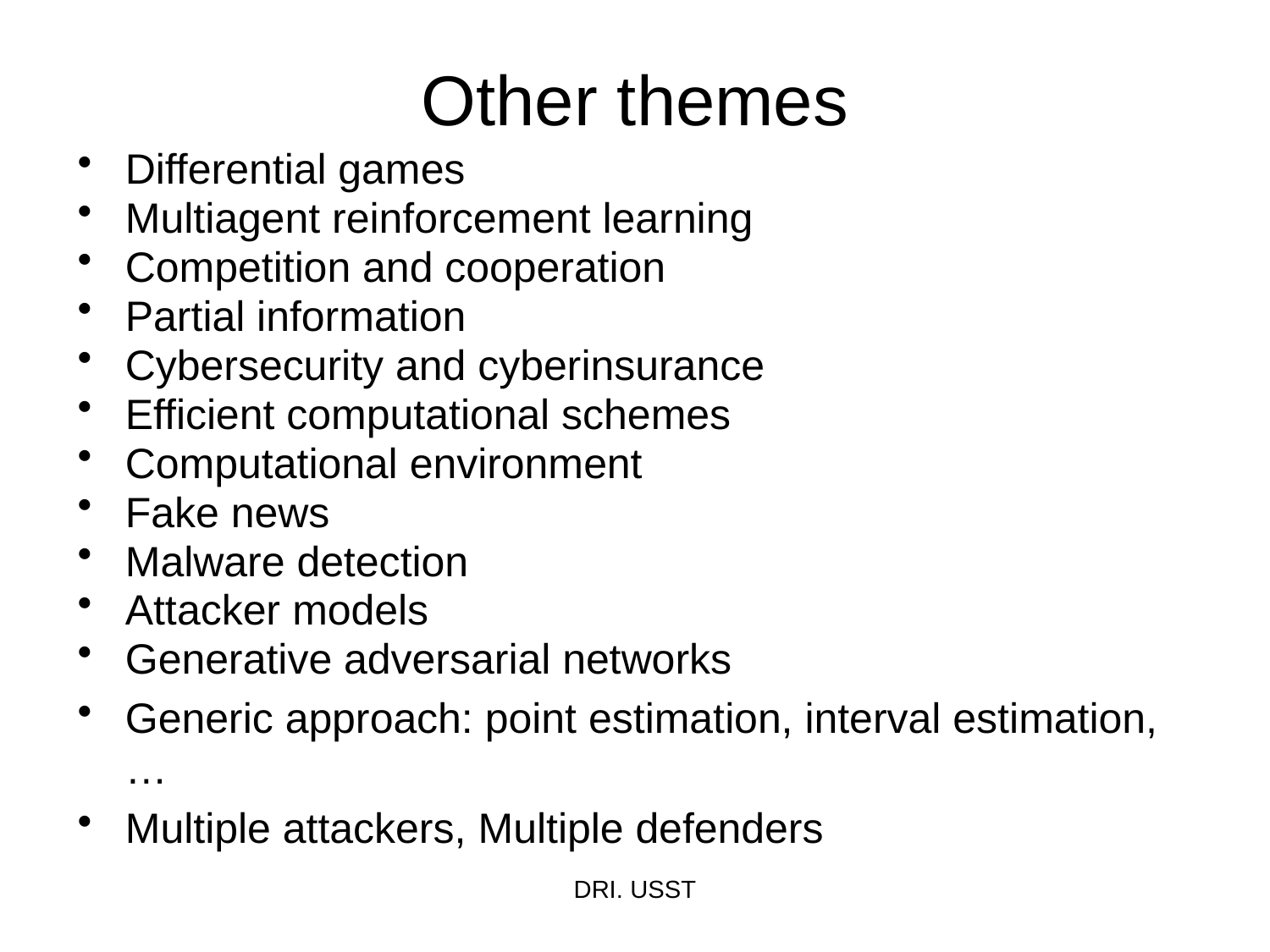

# Other themes

Differential games
Multiagent reinforcement learning
Competition and cooperation
Partial information
Cybersecurity and cyberinsurance
Efficient computational schemes
Computational environment
Fake news
Malware detection
Attacker models
Generative adversarial networks
Generic approach: point estimation, interval estimation,…
Multiple attackers, Multiple defenders

DRI. USST